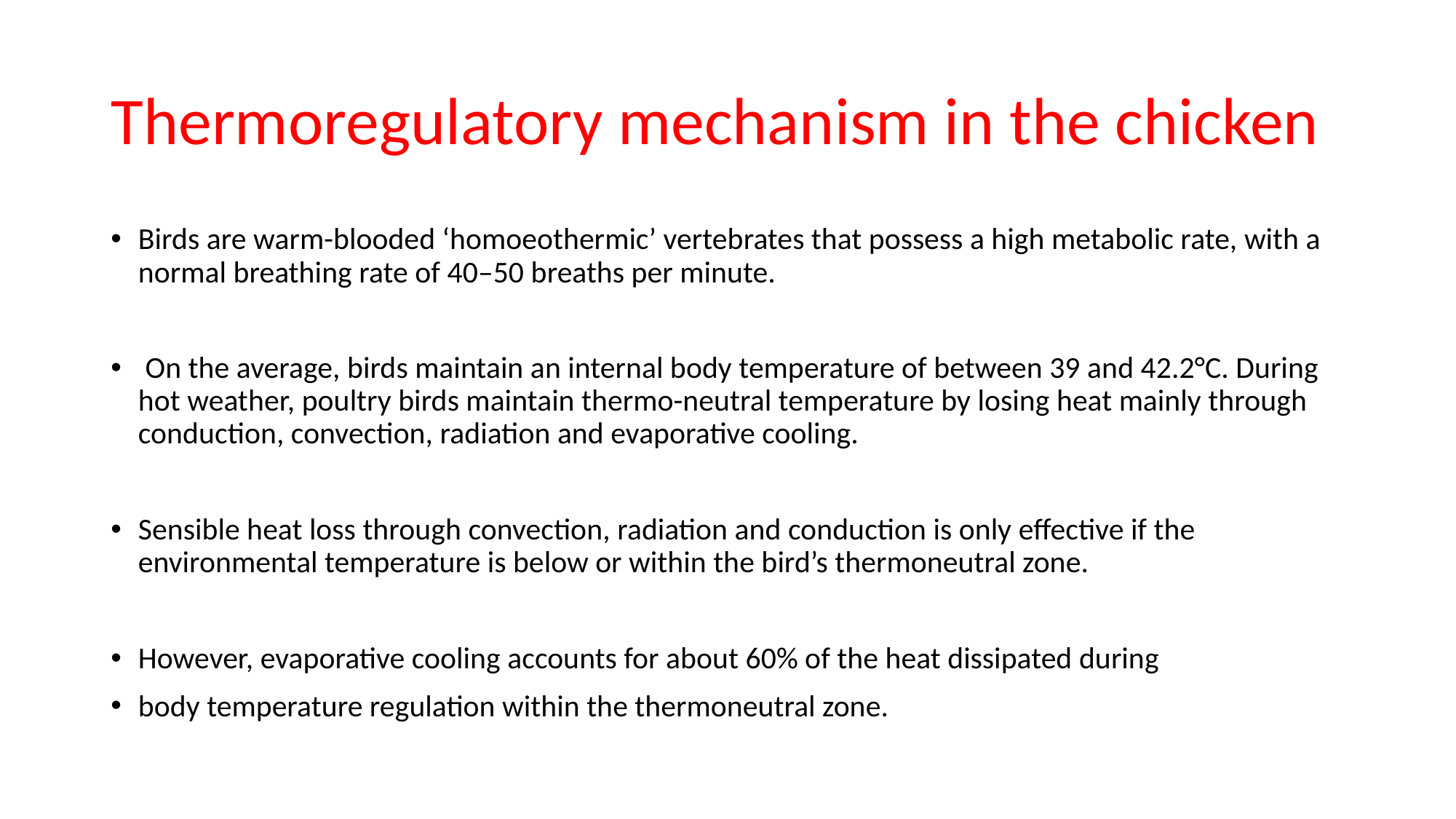

# Thermoregulatory mechanism in the chicken
Birds are warm-blooded ‘homoeothermic’ vertebrates that possess a high metabolic rate, with a normal breathing rate of 40–50 breaths per minute.

 On the average, birds maintain an internal body temperature of between 39 and 42.2°C. During hot weather, poultry birds maintain thermo-neutral temperature by losing heat mainly through conduction, convection, radiation and evaporative cooling.

Sensible heat loss through convection, radiation and conduction is only effective if the environmental temperature is below or within the bird’s thermoneutral zone.

However, evaporative cooling accounts for about 60% of the heat dissipated during
body temperature regulation within the thermoneutral zone.